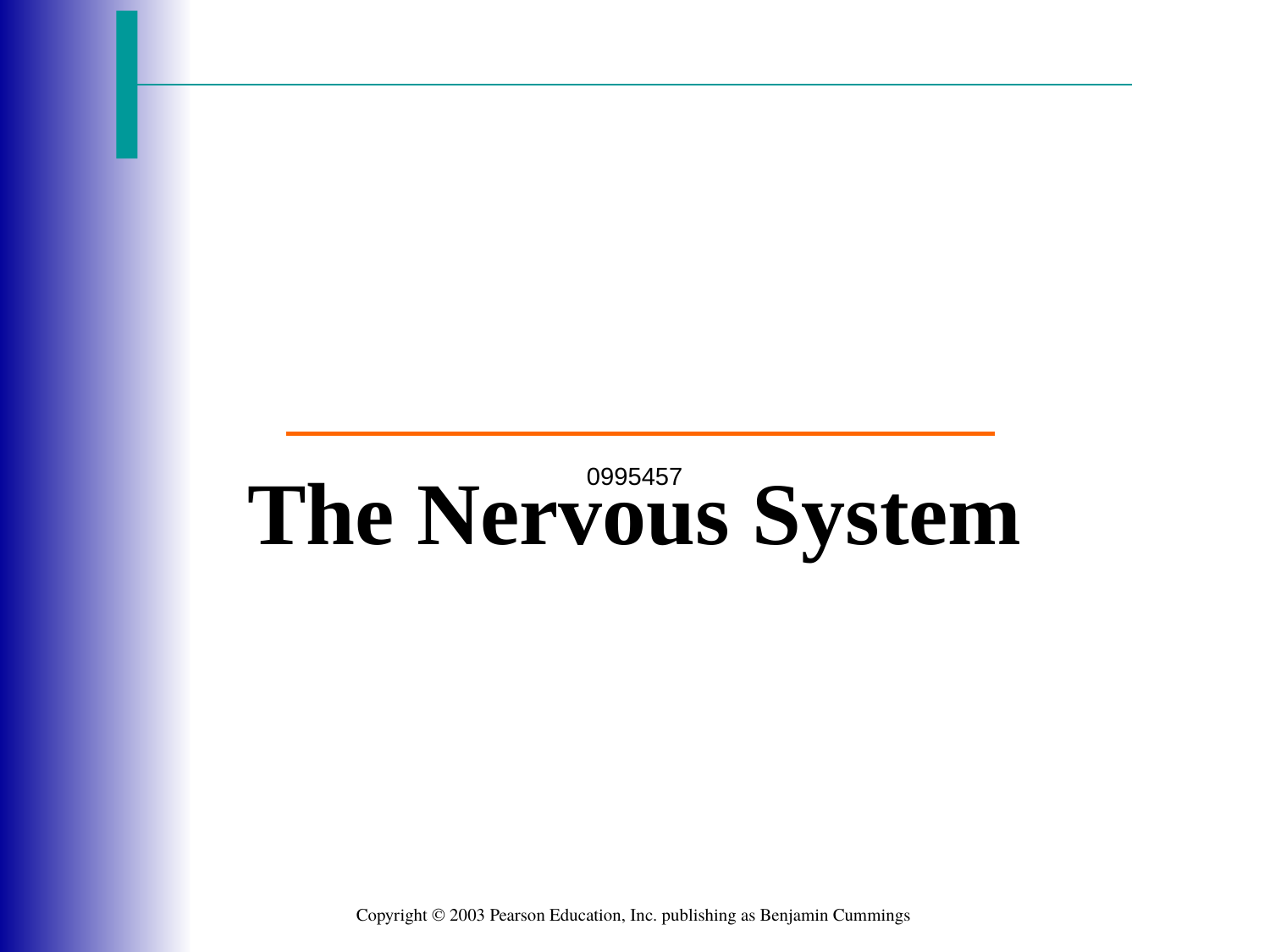

The Nervous System
0995457
Copyright © 2003 Pearson Education, Inc. publishing as Benjamin Cummings